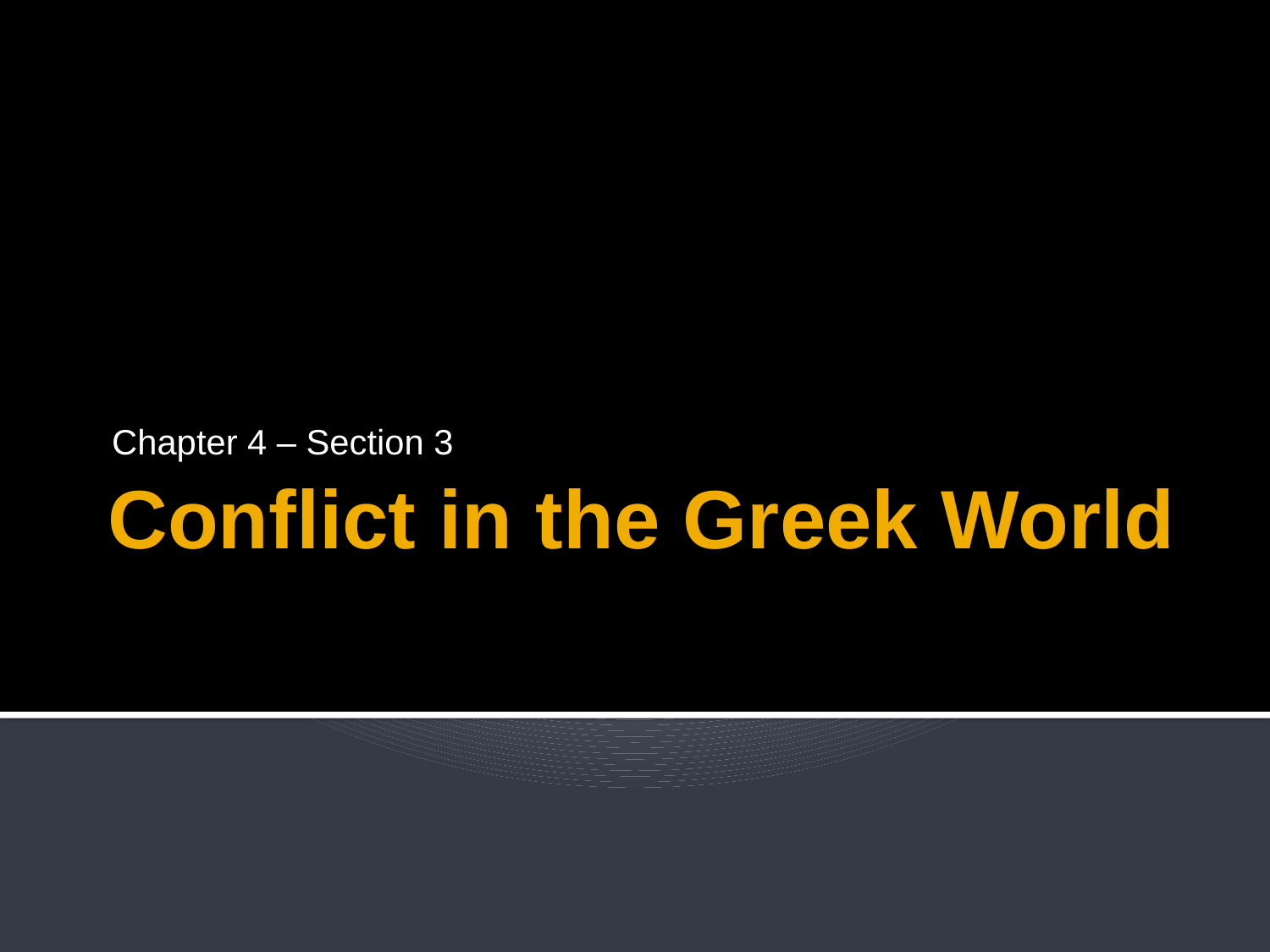

Chapter 4 – Section 3
# Conflict in the Greek World